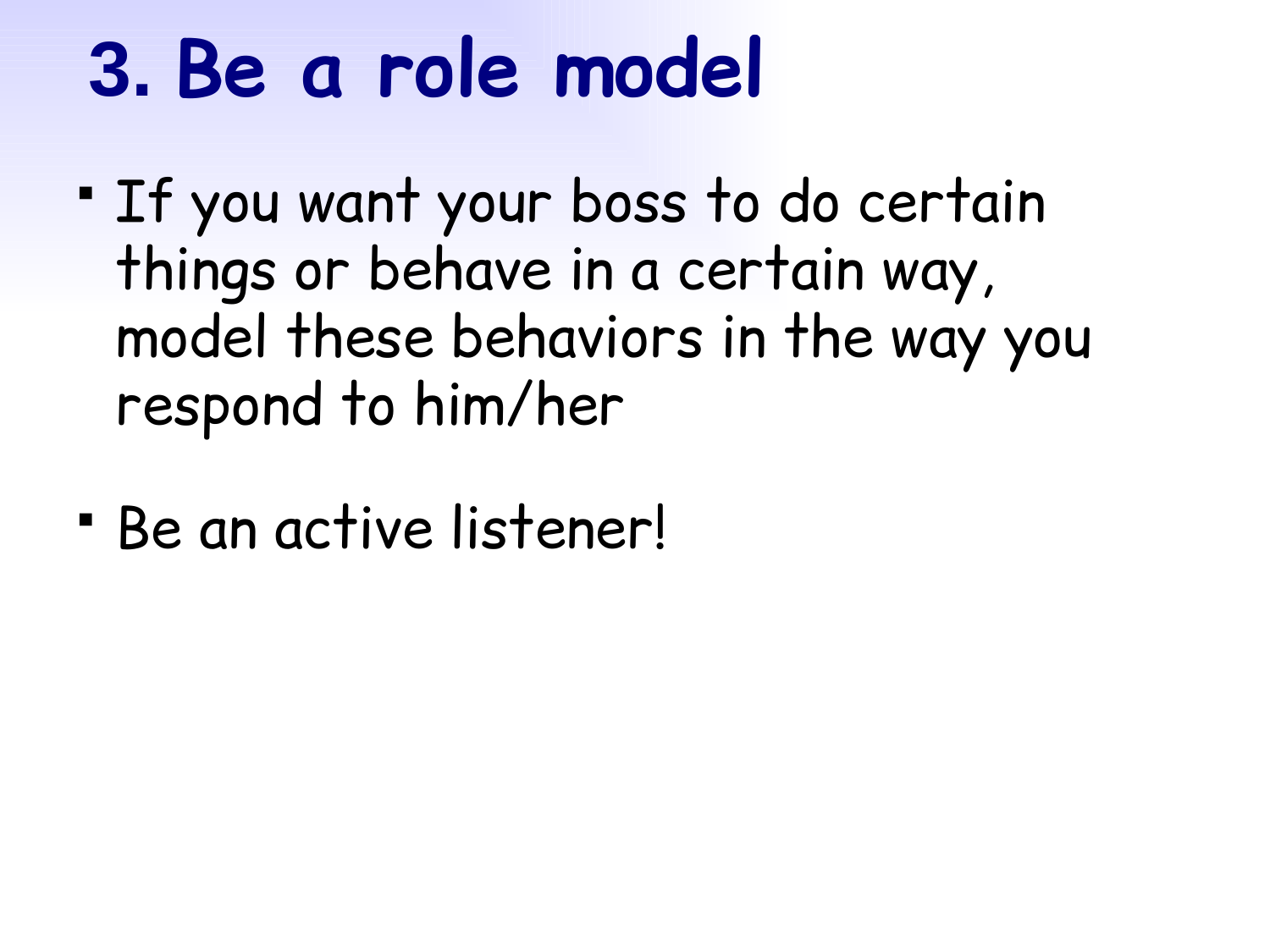

# 3. Be a role model
If you want your boss to do certain things or behave in a certain way, model these behaviors in the way you respond to him/her

Be an active listener!